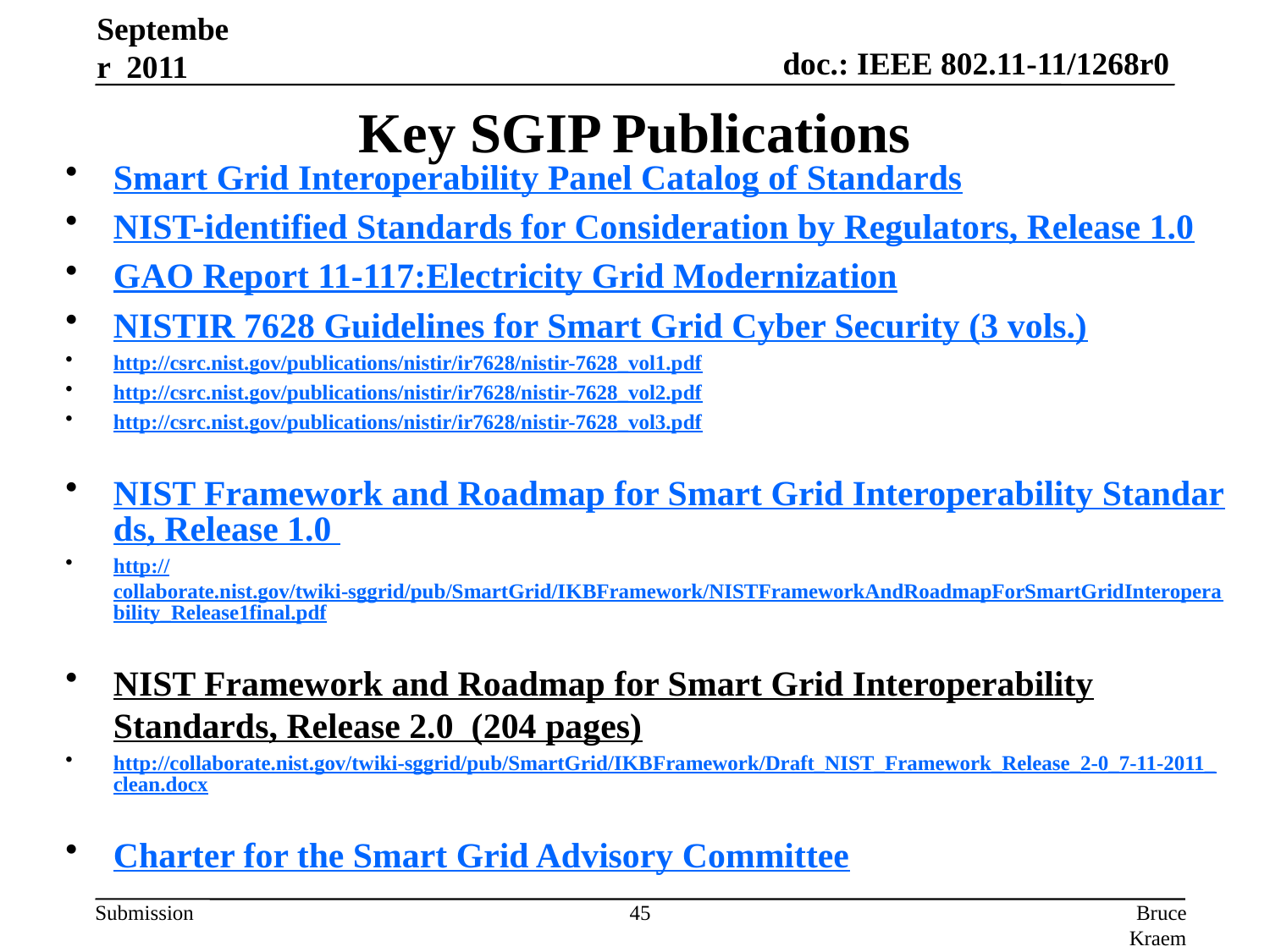

September  2011
# Key SGIP Publications
Smart Grid Interoperability Panel Catalog of Standards
NIST-identified Standards for Consideration by Regulators, Release 1.0
GAO Report 11-117:Electricity Grid Modernization
NISTIR 7628 Guidelines for Smart Grid Cyber Security (3 vols.)
http://csrc.nist.gov/publications/nistir/ir7628/nistir-7628_vol1.pdf
http://csrc.nist.gov/publications/nistir/ir7628/nistir-7628_vol2.pdf
http://csrc.nist.gov/publications/nistir/ir7628/nistir-7628_vol3.pdf

NIST Framework and Roadmap for Smart Grid Interoperability Standards, Release 1.0
http://collaborate.nist.gov/twiki-sggrid/pub/SmartGrid/IKBFramework/NISTFrameworkAndRoadmapForSmartGridInteroperability_Release1final.pdf

NIST Framework and Roadmap for Smart Grid Interoperability Standards, Release 2.0  (204 pages)
http://collaborate.nist.gov/twiki-sggrid/pub/SmartGrid/IKBFramework/Draft_NIST_Framework_Release_2-0_7-11-2011_clean.docx

Charter for the Smart Grid Advisory Committee

45
Bruce Kraemer, Marvell